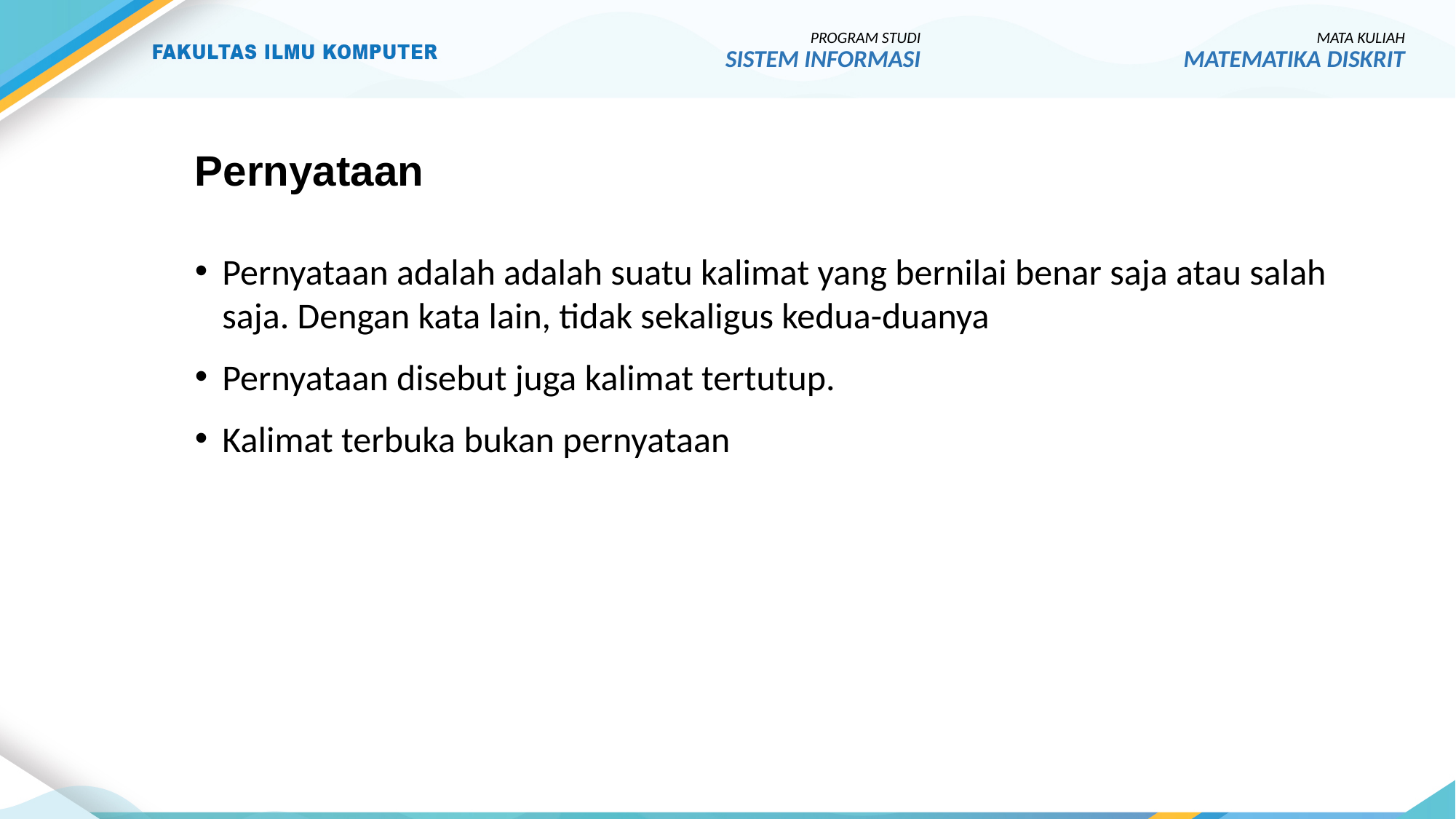

PROGRAM STUDI
SISTEM INFORMASI
MATA KULIAH
MATEMATIKA DISKRIT
# Pernyataan
Pernyataan adalah adalah suatu kalimat yang bernilai benar saja atau salah saja. Dengan kata lain, tidak sekaligus kedua-duanya
Pernyataan disebut juga kalimat tertutup.
Kalimat terbuka bukan pernyataan